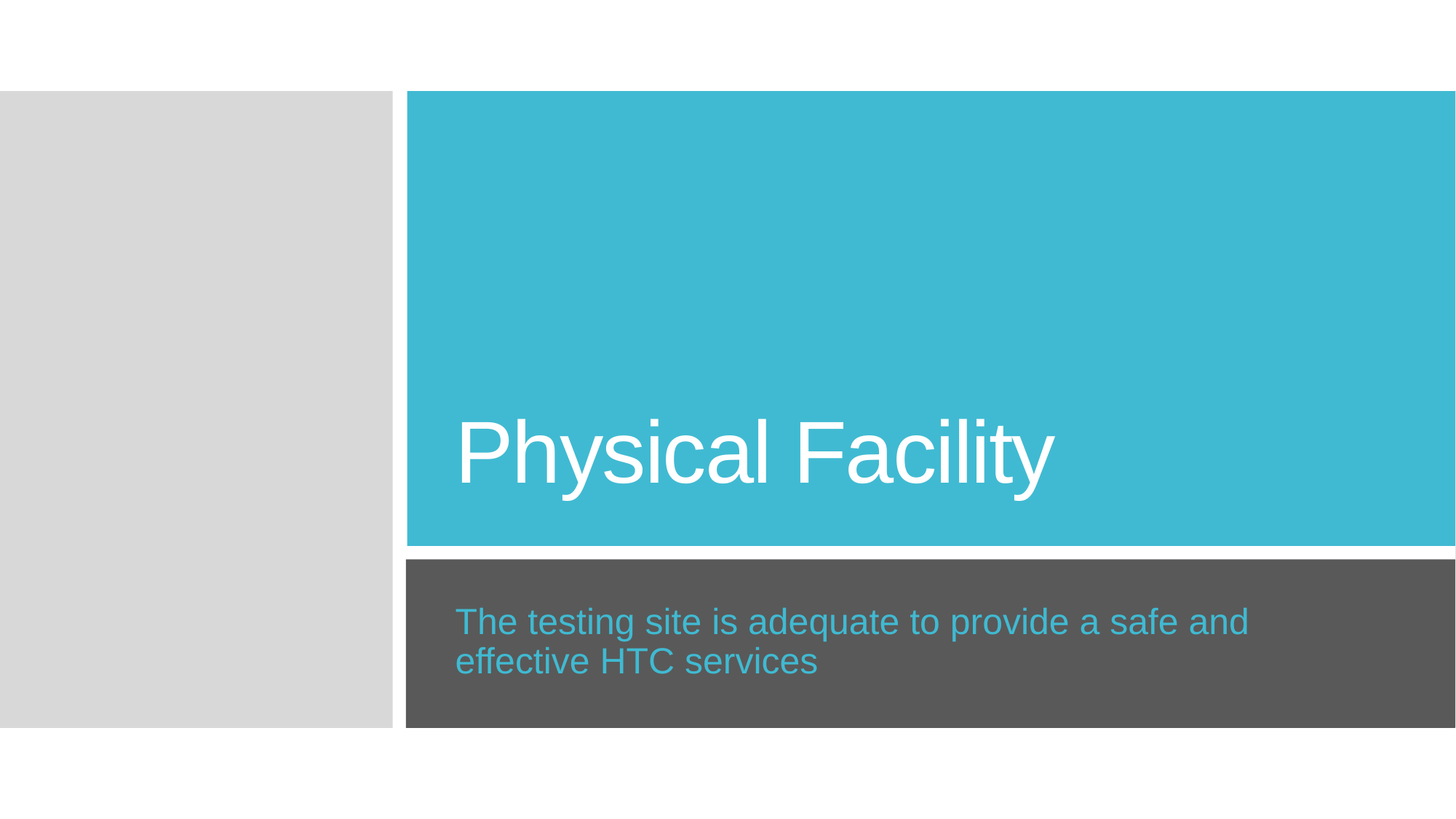

# Physical Facility

The testing site is adequate to provide a safe and effective HTC services